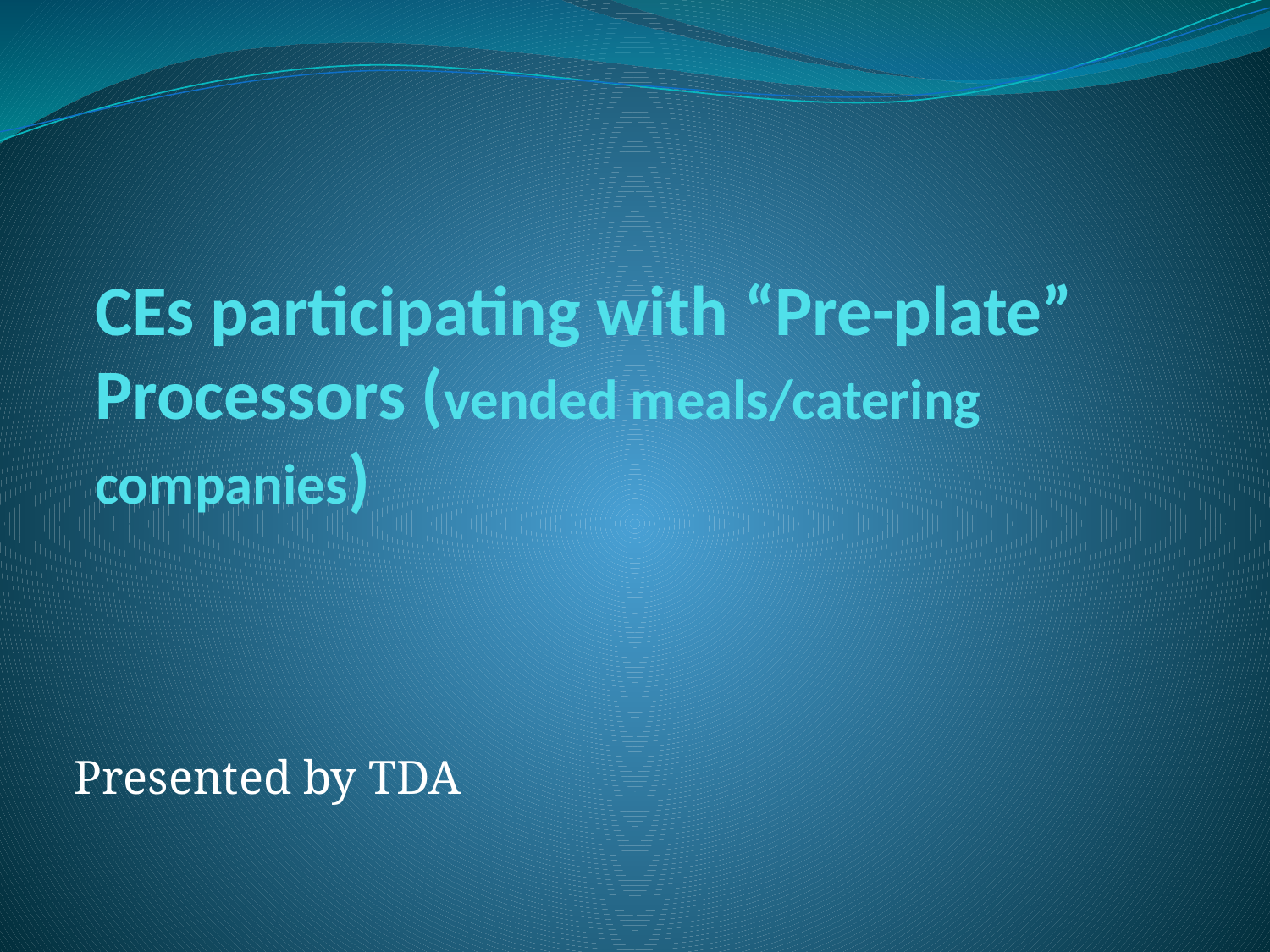

# CEs participating with “Pre-plate” Processors (vended meals/catering companies)

Presented by TDA